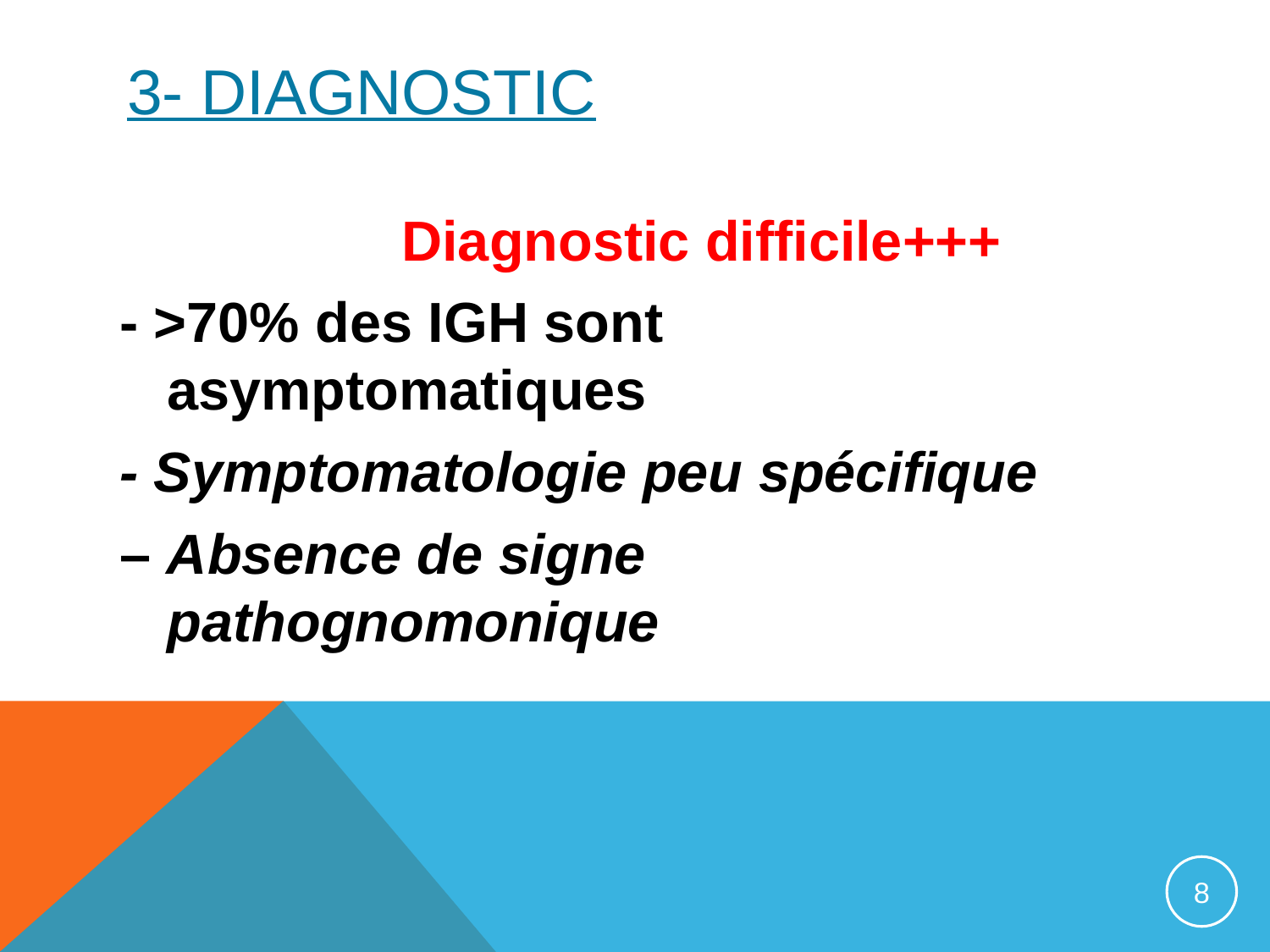

# 3- DIAGNOSTIC
                  Diagnostic difficile+++
- >70% des IGH sont asymptomatiques
- Symptomatologie peu spécifique
– Absence de signe pathognomonique
8